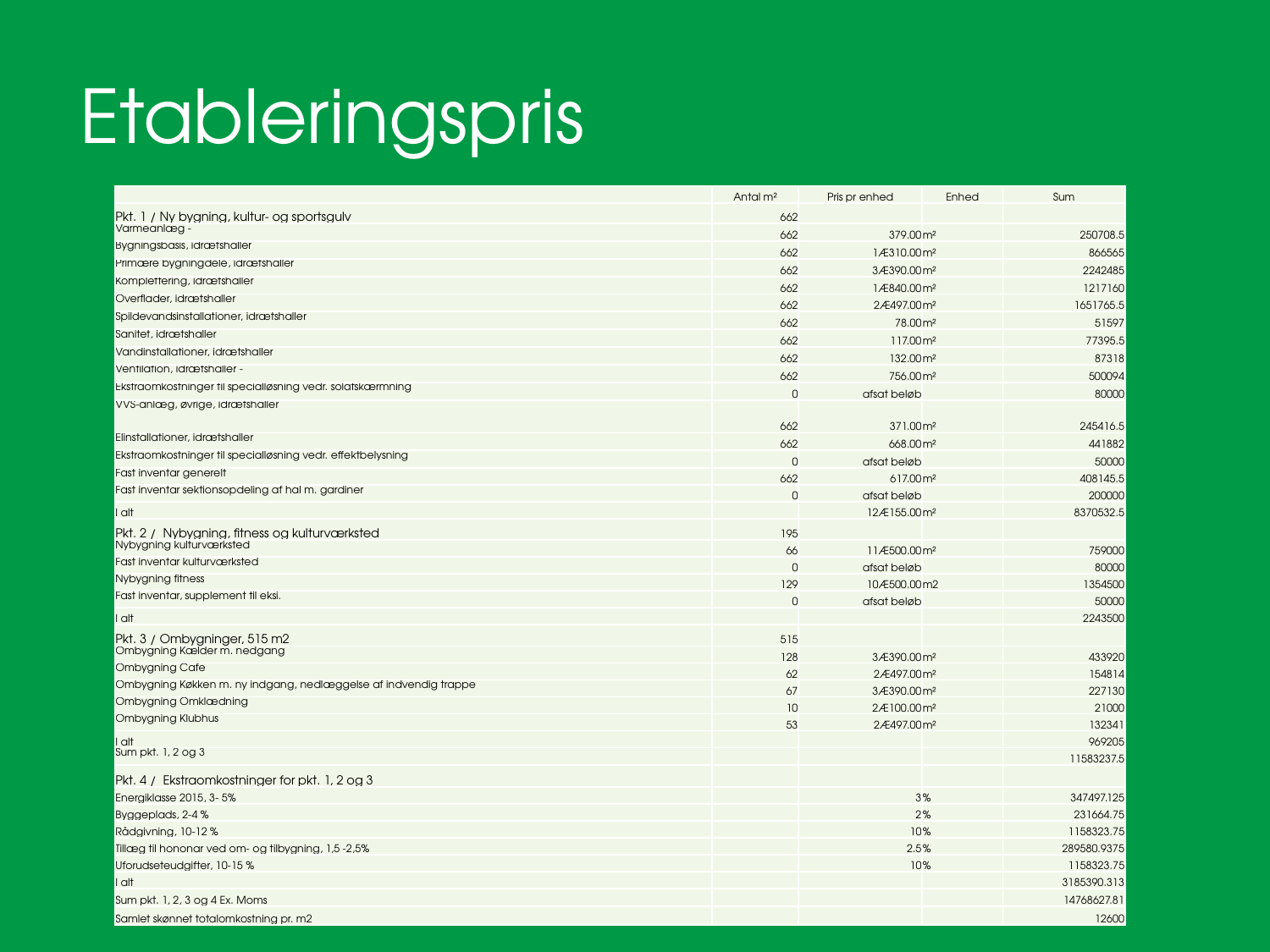

# Etableringspris
|  | Antal m² | Pris pr enhed | Enhed | Sum |
| --- | --- | --- | --- | --- |
| Pkt. 1 / Ny bygning, kultur- og sportsgulv | 662 |  |  |  |
| Varmeanlæg - | 662 | 379.00 | m² | 250708.5 |
| Bygningsbasis, idrætshaller | 662 | 1Æ310.00 | m² | 866565 |
| Primære bygningdele, idrætshaller | 662 | 3Æ390.00 | m² | 2242485 |
| Komplettering, idrætshaller | 662 | 1Æ840.00 | m² | 1217160 |
| Overflader, idrætshaller | 662 | 2Æ497.00 | m² | 1651765.5 |
| Spildevandsinstallationer, idrætshaller | 662 | 78.00 | m² | 51597 |
| Sanitet, idrætshaller | 662 | 117.00 | m² | 77395.5 |
| Vandinstallationer, idrætshaller | 662 | 132.00 | m² | 87318 |
| Ventilation, idrætshaller - | 662 | 756.00 | m² | 500094 |
| Ekstraomkostninger til specialløsning vedr. solafskærmning | 0 | afsat beløb |  | 80000 |
| VVS-anlæg, øvrige, idrætshaller | 662 | 371.00 | m² | 245416.5 |
| Elinstallationer, idrætshaller | 662 | 668.00 | m² | 441882 |
| Ekstraomkostninger til specialløsning vedr. effektbelysning | 0 | afsat beløb |  | 50000 |
| Fast inventar generelt | 662 | 617.00 | m² | 408145.5 |
| Fast inventar sektionsopdeling af hal m. gardiner | 0 | afsat beløb |  | 200000 |
| I alt |  | 12Æ155.00 | m² | 8370532.5 |
| Pkt. 2 / Nybygning, fitness og kulturværksted | 195 |  |  |  |
| Nybygning kulturværksted | 66 | 11Æ500.00 | m² | 759000 |
| Fast inventar kulturværksted | 0 | afsat beløb |  | 80000 |
| Nybygning fitness | 129 | 10Æ500.00 | m2 | 1354500 |
| Fast inventar, supplement til eksi. | 0 | afsat beløb |  | 50000 |
| I alt |  |  |  | 2243500 |
| Pkt. 3 / Ombygninger, 515 m2 | 515 |  |  |  |
| Ombygning Kælder m. nedgang | 128 | 3Æ390.00 | m² | 433920 |
| Ombygning Cafe | 62 | 2Æ497.00 | m² | 154814 |
| Ombygning Køkken m. ny indgang, nedlæggelse af indvendig trappe | 67 | 3Æ390.00 | m² | 227130 |
| Ombygning Omklædning | 10 | 2Æ100.00 | m² | 21000 |
| Ombygning Klubhus | 53 | 2Æ497.00 | m² | 132341 |
| I alt |  |  |  | 969205 |
| Sum pkt. 1, 2 og 3 |  |  |  | 11583237.5 |
| Pkt. 4 / Ekstraomkostninger for pkt. 1, 2 og 3 |  |  |  |  |
| Energiklasse 2015, 3- 5% |  | 3 | % | 347497.125 |
| Byggeplads, 2-4 % |  | 2 | % | 231664.75 |
| Rådgivning, 10-12 % |  | 10 | % | 1158323.75 |
| Tillæg til hononar ved om- og tilbygning, 1,5 -2,5% |  | 2.5 | % | 289580.9375 |
| Uforudseteudgifter, 10-15 % |  | 10 | % | 1158323.75 |
| I alt |  |  |  | 3185390.313 |
| Sum pkt. 1, 2, 3 og 4 Ex. Moms |  |  |  | 14768627.81 |
| Samlet skønnet totalomkostning pr. m2 |  |  |  | 12600 |